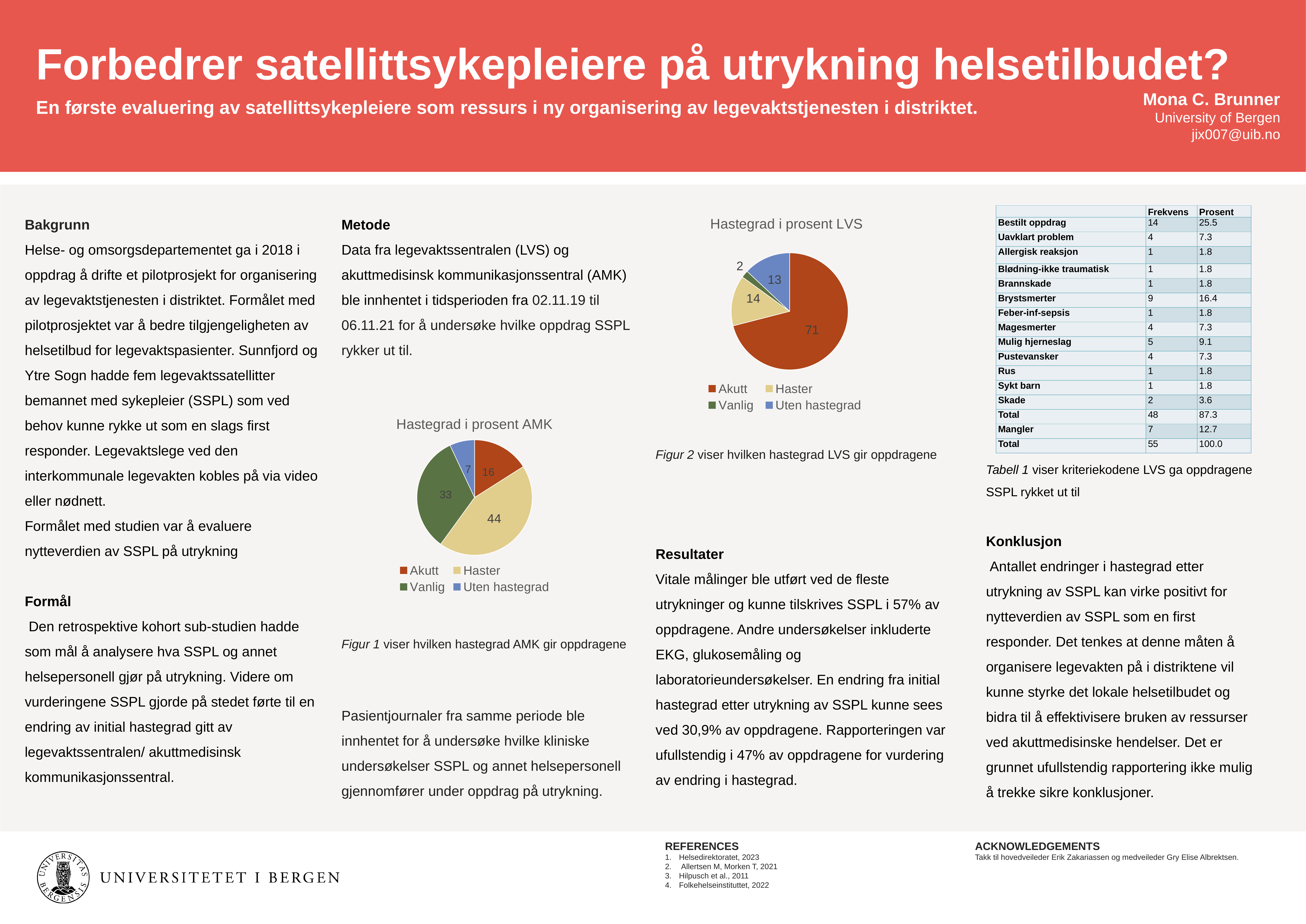

Forbedrer satellittsykepleiere på utrykning helsetilbudet?
Mona C. Brunner
University of Bergen
jix007@uib.no
En første evaluering av satellittsykepleiere som ressurs i ny organisering av legevaktstjenesten i distriktet.
|  | Frekvens | Prosent |
| --- | --- | --- |
| Bestilt oppdrag | 14 | 25.5 |
| Uavklart problem | 4 | 7.3 |
| Allergisk reaksjon | 1 | 1.8 |
| Blødning-ikke traumatisk | 1 | 1.8 |
| Brannskade | 1 | 1.8 |
| Brystsmerter | 9 | 16.4 |
| Feber-inf-sepsis | 1 | 1.8 |
| Magesmerter | 4 | 7.3 |
| Mulig hjerneslag | 5 | 9.1 |
| Pustevansker | 4 | 7.3 |
| Rus | 1 | 1.8 |
| Sykt barn | 1 | 1.8 |
| Skade | 2 | 3.6 |
| Total | 48 | 87.3 |
| Mangler | 7 | 12.7 |
| Total | 55 | 100.0 |
Bakgrunn
Helse- og omsorgsdepartementet ga i 2018 i oppdrag å drifte et pilotprosjekt for organisering av legevaktstjenesten i distriktet. Formålet med pilotprosjektet var å bedre tilgjengeligheten av helsetilbud for legevaktspasienter. Sunnfjord og Ytre Sogn hadde fem legevaktssatellitter bemannet med sykepleier (SSPL) som ved behov kunne rykke ut som en slags first responder. Legevaktslege ved den interkommunale legevakten kobles på via video eller nødnett.
Formålet med studien var å evaluere nytteverdien av SSPL på utrykning

Formål
 Den retrospektive kohort sub-studien hadde som mål å analysere hva SSPL og annet helsepersonell gjør på utrykning. Videre om vurderingene SSPL gjorde på stedet førte til en endring av initial hastegrad gitt av legevaktssentralen/ akuttmedisinsk kommunikasjonssentral.

Metode
Data fra legevaktssentralen (LVS) og akuttmedisinsk kommunikasjonssentral (AMK) ble innhentet i tidsperioden fra 02.11.19 til 06.11.21 for å undersøke hvilke oppdrag SSPL rykker ut til.

Figur 1 viser hvilken hastegrad AMK gir oppdragene

Pasientjournaler fra samme periode ble innhentet for å undersøke hvilke kliniske undersøkelser SSPL og annet helsepersonell gjennomfører under oppdrag på utrykning.

### Chart: Hastegrad i prosent LVS

| Category | Hastegrad i prosent LVS |
|---|---|
| Akutt | 71.0 |
| Haster | 14.0 |
| Vanlig  | 2.0 |
| Uten hastegrad  | 13.0 |

### Chart: Hastegrad i prosent AMK

| Category |  |
|---|---|
| Akutt | 16.0 |
| Haster | 44.0 |
| Vanlig | 33.0 |
| Uten hastegrad | 7.0 |
Figur 2 viser hvilken hastegrad LVS gir oppdragene

Resultater
Vitale målinger ble utført ved de fleste utrykninger og kunne tilskrives SSPL i 57% av oppdragene. Andre undersøkelser inkluderte EKG, glukosemåling og laboratorieundersøkelser. En endring fra initial hastegrad etter utrykning av SSPL kunne sees ved 30,9% av oppdragene. Rapporteringen var ufullstendig i 47% av oppdragene for vurdering av endring i hastegrad.

Tabell 1 viser kriteriekodene LVS ga oppdragene  SSPL rykket ut til

Konklusjon
 Antallet endringer i hastegrad etter utrykning av SSPL kan virke positivt for nytteverdien av SSPL som en first responder. Det tenkes at denne måten å organisere legevakten på i distriktene vil kunne styrke det lokale helsetilbudet og bidra til å effektivisere bruken av ressurser ved akuttmedisinske hendelser. Det er grunnet ufullstendig rapportering ikke mulig å trekke sikre konklusjoner.

REFERENCES
Helsedirektoratet, 2023
 Allertsen M, Morken T, 2021
Hilpusch et al., 2011
Folkehelseinstituttet, 2022
ACKNOWLEDGEMENTS
Takk til hovedveileder Erik Zakariassen og medveileder Gry Elise Albrektsen.